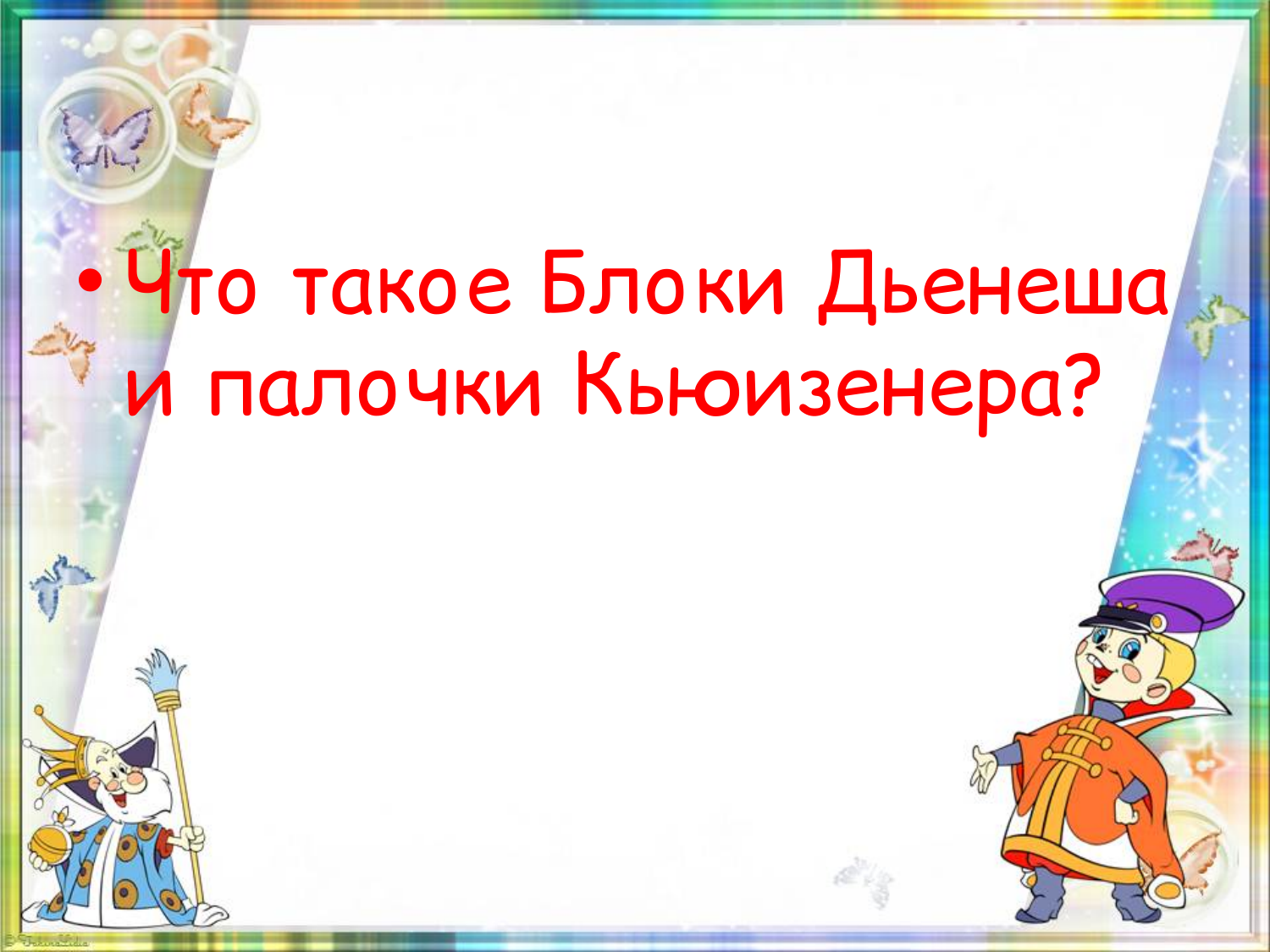

Что такое Блоки Дьенеша и палочки Кьюизенера?